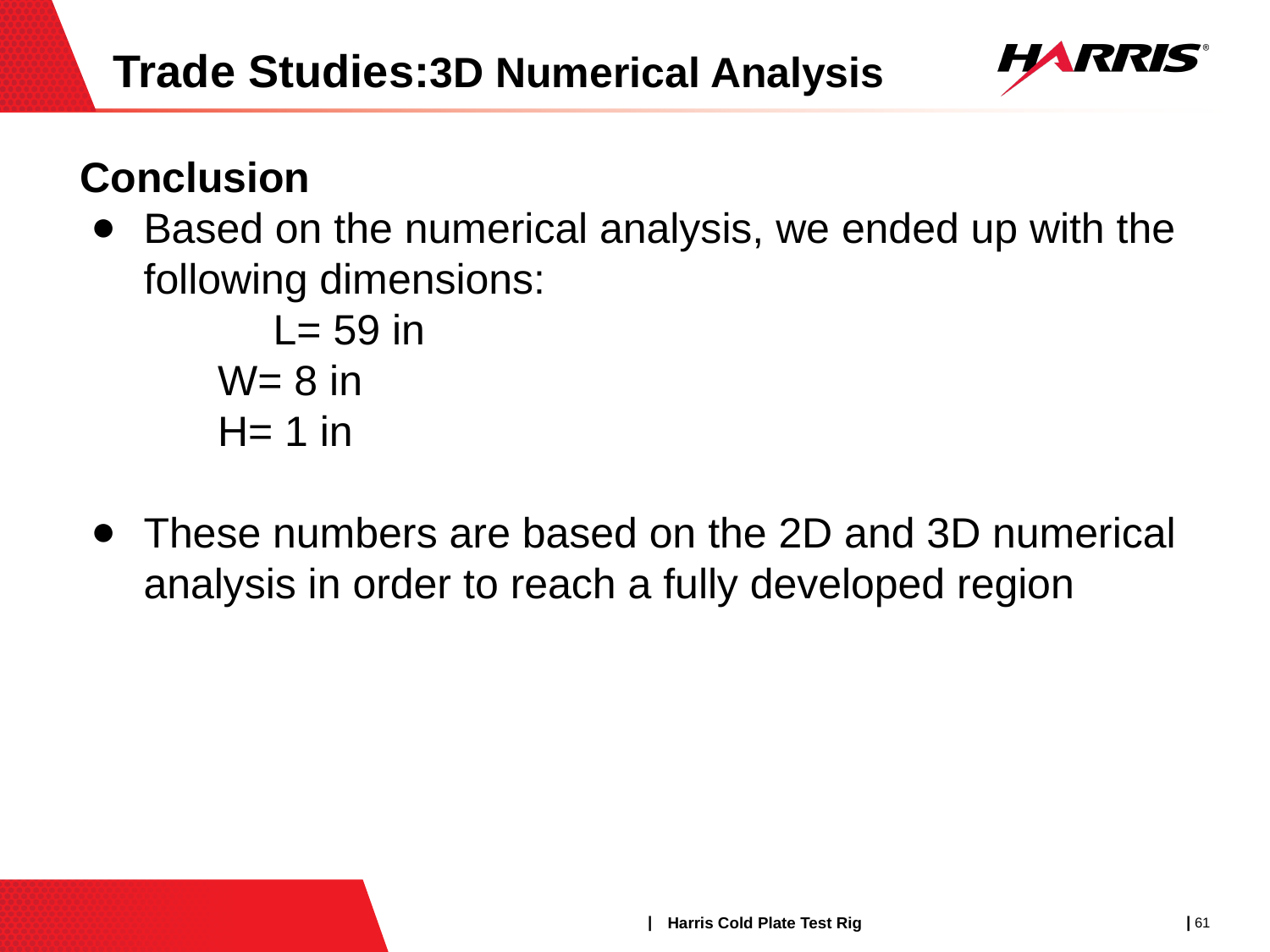

# Trade Studies:3D Numerical Analysis
Conclusion
Based on the numerical analysis, we ended up with the following dimensions:
	L= 59 in
	W= 8 in
	H= 1 in

These numbers are based on the 2D and 3D numerical analysis in order to reach a fully developed region